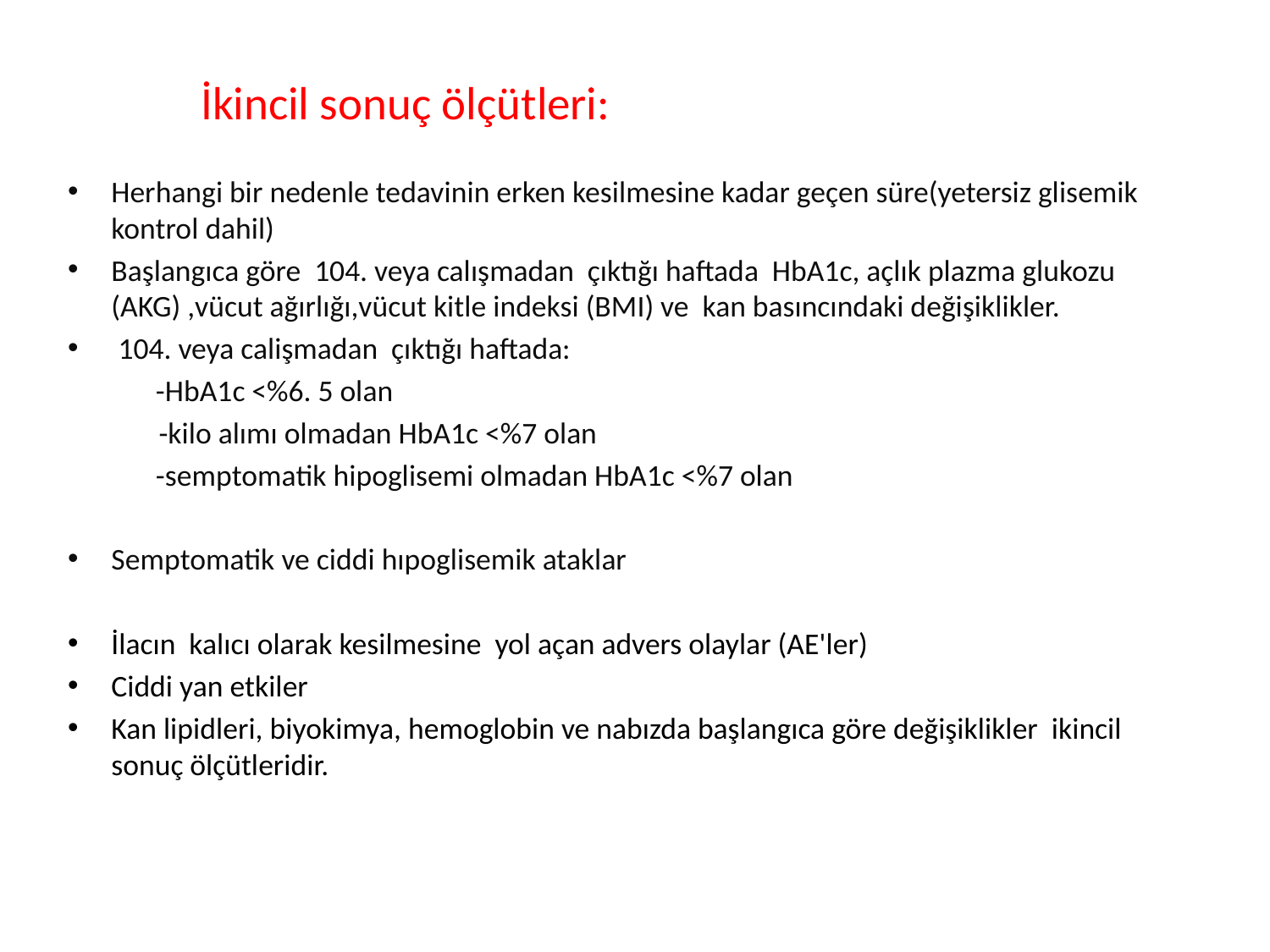

# İkincil sonuç ölçütleri:
Herhangi bir nedenle tedavinin erken kesilmesine kadar geçen süre(yetersiz glisemik kontrol dahil)
Başlangıca göre  104. veya calışmadan  çıktığı haftada  HbA1c, açlık plazma glukozu (AKG) ,vücut ağırlığı,vücut kitle indeksi (BMI) ve  kan basıncındaki değişiklikler.
 104. veya calişmadan  çıktığı haftada:
             -HbA1c <%6. 5 olan
	       -kilo alımı olmadan HbA1c <%7 olan
             -semptomatik hipoglisemi olmadan HbA1c <%7 olan

Semptomatik ve ciddi hıpoglisemik ataklar

İlacın  kalıcı olarak kesilmesine  yol açan advers olaylar (AE'ler)
Ciddi yan etkiler
Kan lipidleri, biyokimya, hemoglobin ve nabızda başlangıca göre değişiklikler  ikincil sonuç ölçütleridir.